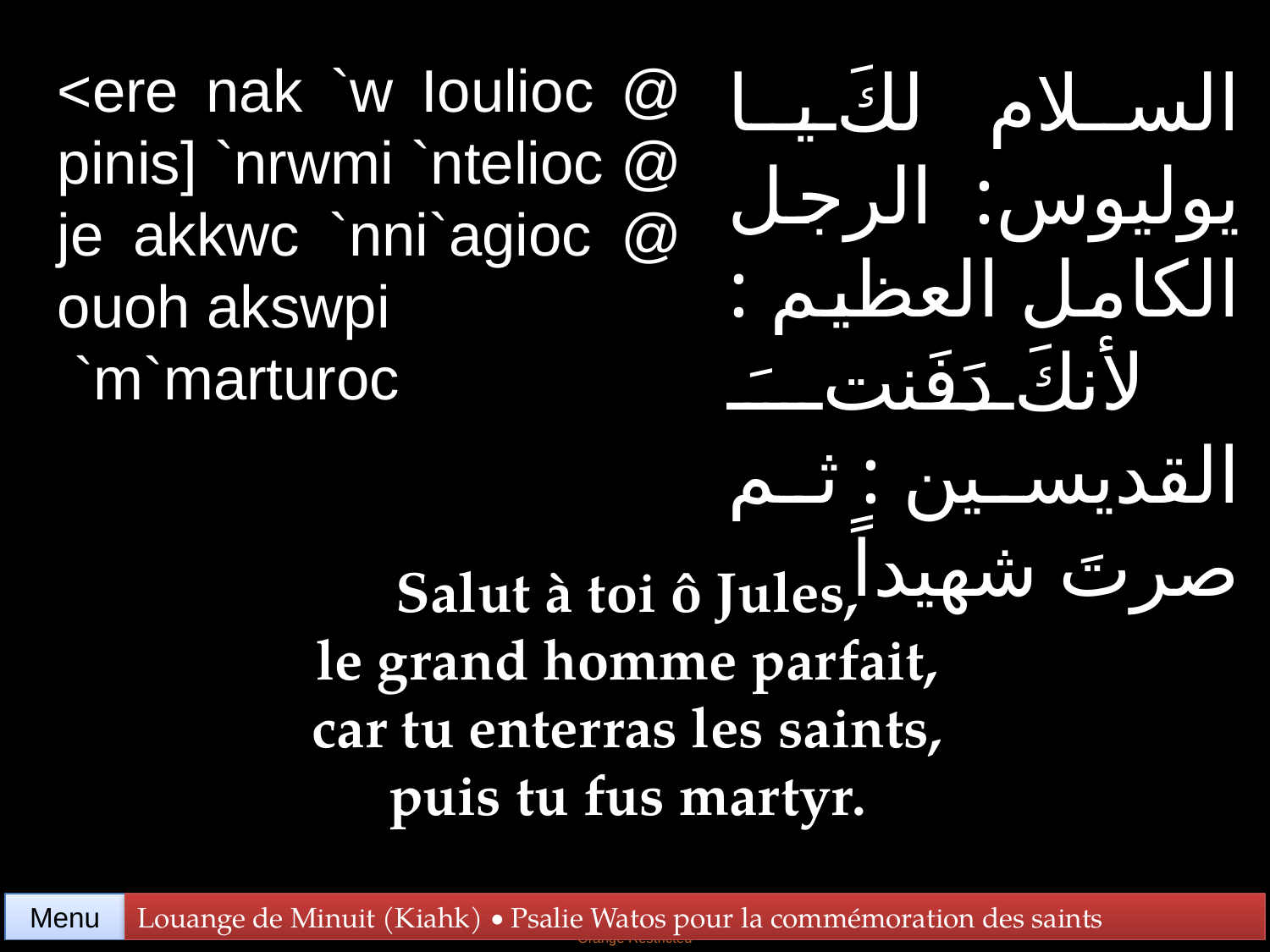

<ere nak `w Ioulioc @ pinis] `nrwmi `ntelioc @ je akkwc `nni`agioc @ ouoh akswpi
 `m`marturoc
السلام لكَ يا يوليوس:  الرجل الكامل العظيم : لأنكَ دَفَنتَ القديسين : ثم صرتَ شهيداً
Salut à toi ô Jules,
le grand homme parfait,
car tu enterras les saints,
puis tu fus martyr.
Menu
Louange de Minuit (Kiahk) • Psalie Watos pour la commémoration des saints